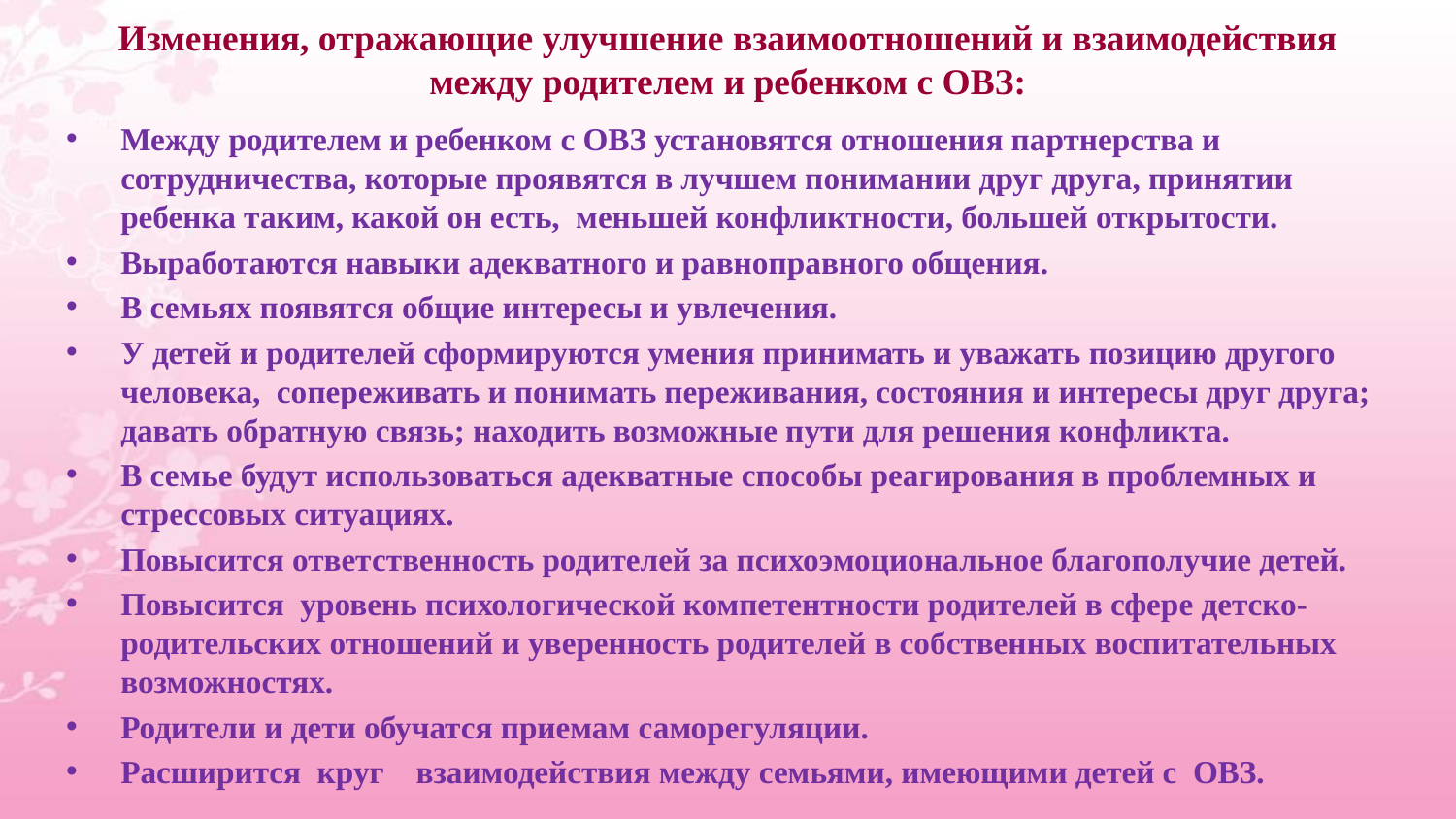

# Изменения, отражающие улучшение взаимоотношений и взаимодействия между родителем и ребенком с ОВЗ:
Между родителем и ребенком с ОВЗ установятся отношения партнерства и сотрудничества, которые проявятся в лучшем понимании друг друга, принятии ребенка таким, какой он есть,  меньшей конфликтности, большей открытости.
Выработаются навыки адекватного и равноправного общения.
В семьях появятся общие интересы и увлечения.
У детей и родителей сформируются умения принимать и уважать позицию другого человека,  сопереживать и понимать переживания, состояния и интересы друг друга;   давать обратную связь; находить возможные пути для решения конфликта.
В семье будут использоваться адекватные способы реагирования в проблемных и стрессовых ситуациях.
Повысится ответственность родителей за психоэмоциональное благополучие детей.
Повысится  уровень психологической компетентности родителей в сфере детско-родительских отношений и уверенность родителей в собственных воспитательных возможностях.
Родители и дети обучатся приемам саморегуляции.
Расширится  круг    взаимодействия между семьями, имеющими детей с  ОВЗ.